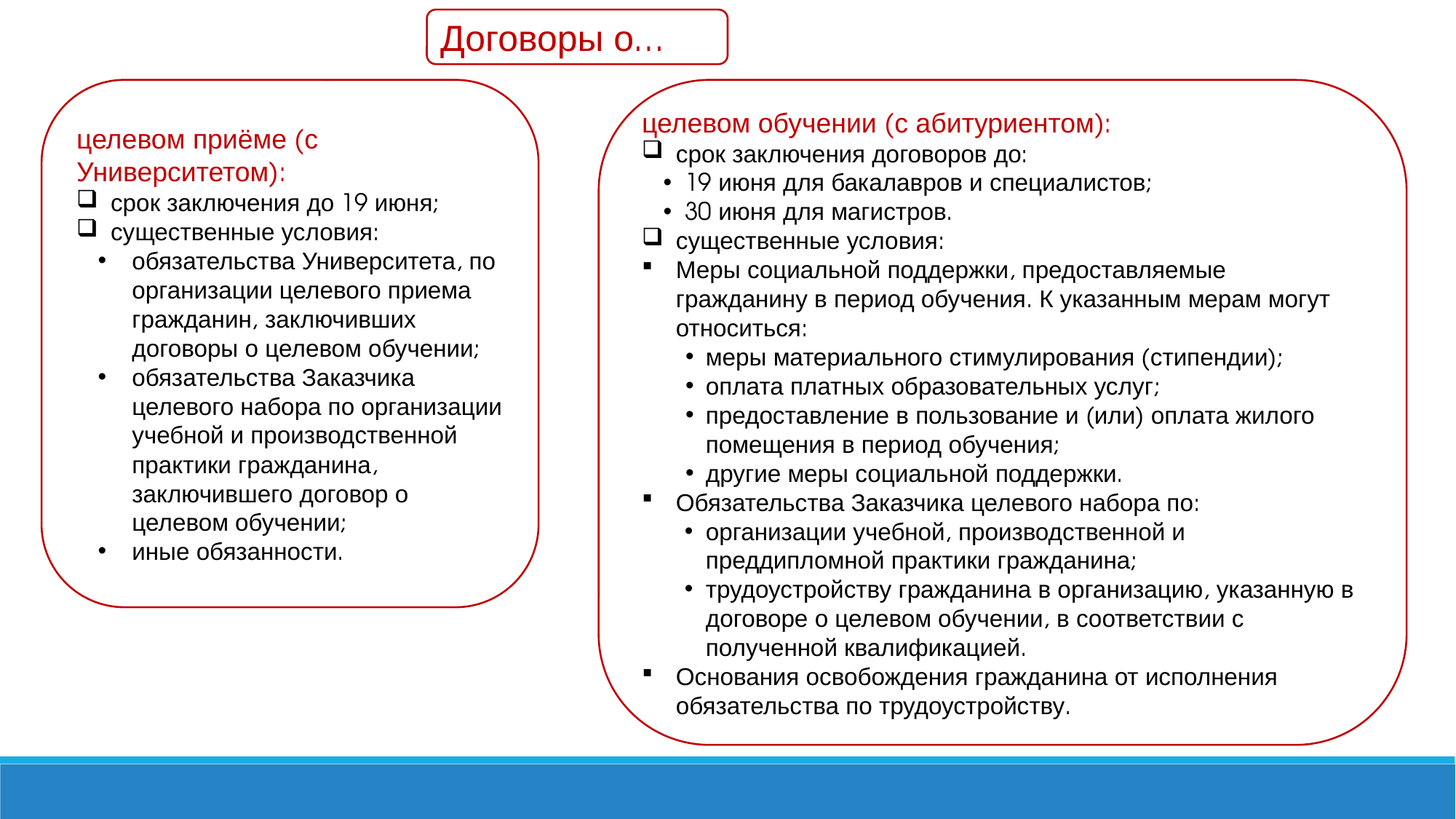

Договоры о…
целевом приёме (с Университетом):
срок заключения до 19 июня;
существенные условия:
обязательства Университета, по организации целевого приема гражданин, заключивших договоры о целевом обучении;
обязательства Заказчика целевого набора по организации учебной и производственной практики гражданина, заключившего договор о целевом обучении;
иные обязанности.
целевом обучении (с абитуриентом):
срок заключения договоров до:
19 июня для бакалавров и специалистов;
30 июня для магистров.
существенные условия:
Меры социальной поддержки, предоставляемые гражданину в период обучения. К указанным мерам могут относиться:
меры материального стимулирования (стипендии);
оплата платных образовательных услуг;
предоставление в пользование и (или) оплата жилого помещения в период обучения;
другие меры социальной поддержки.
Обязательства Заказчика целевого набора по:
организации учебной, производственной и преддипломной практики гражданина;
трудоустройству гражданина в организацию, указанную в договоре о целевом обучении, в соответствии с полученной квалификацией.
Основания освобождения гражданина от исполнения обязательства по трудоустройству.